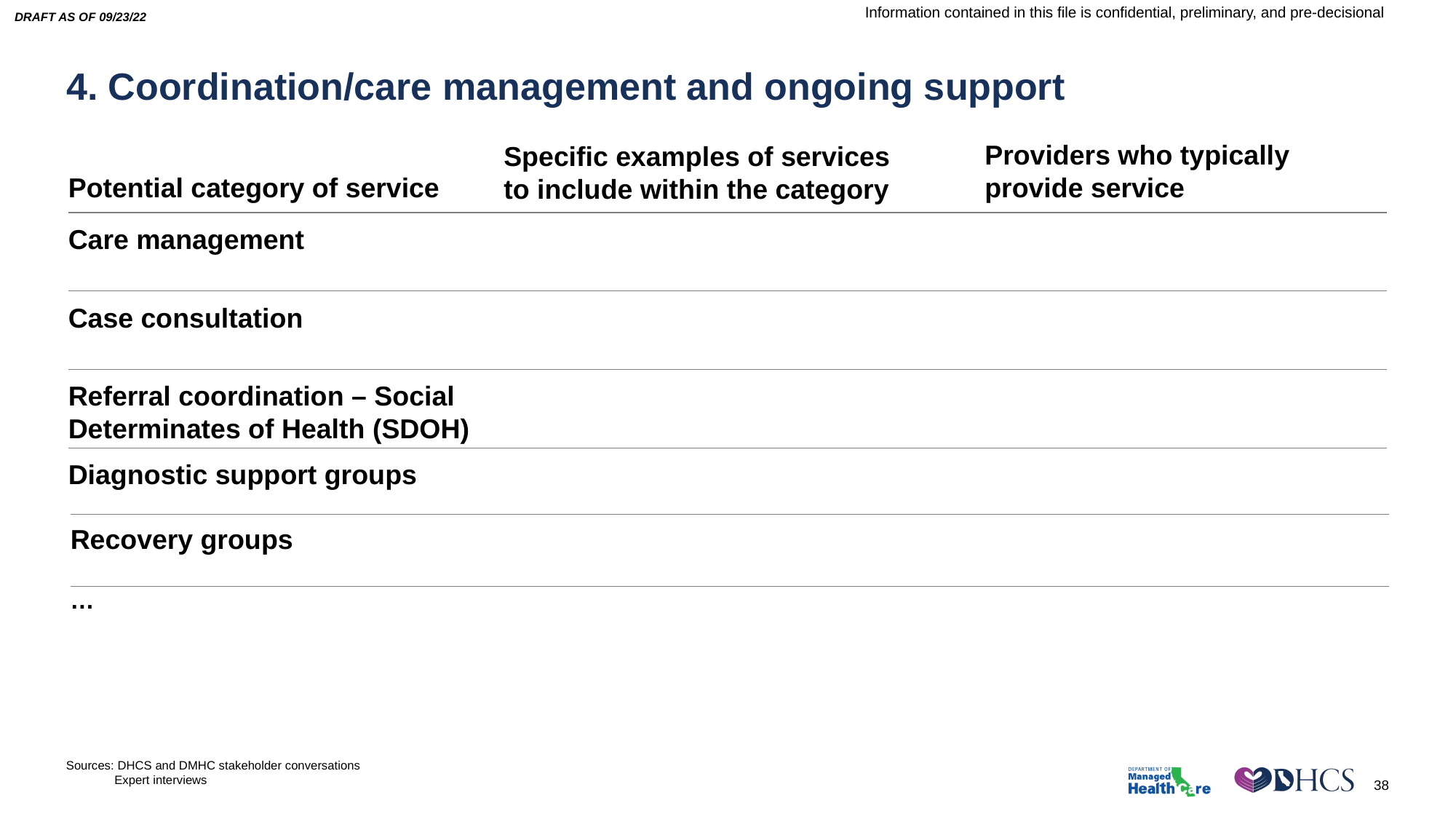

Draft AS OF 09/23/22
# 4. Coordination/care management and ongoing support
Providers who typically provide service
Specific examples of services to include within the category
Potential category of service
Care management
Case consultation
Referral coordination – Social Determinates of Health (SDOH)
Diagnostic support groups
Recovery groups
…
Sources: DHCS and DMHC stakeholder conversations
	       Expert interviews